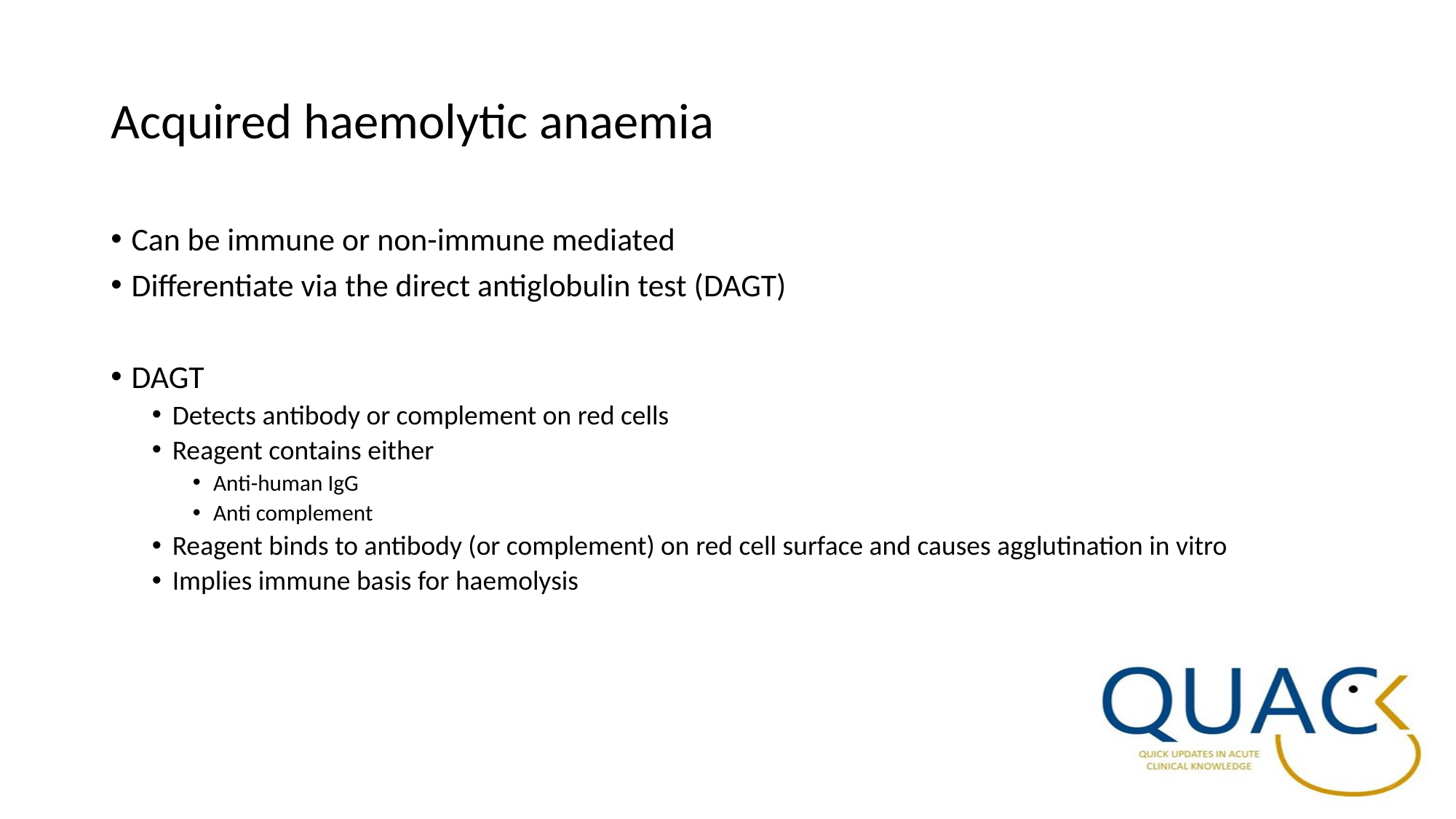

# Acquired haemolytic anaemia
Can be immune or non-immune mediated
Differentiate via the direct antiglobulin test (DAGT)

DAGT
Detects antibody or complement on red cells
Reagent contains either
Anti-human IgG
Anti complement
Reagent binds to antibody (or complement) on red cell surface and causes agglutination in vitro
Implies immune basis for haemolysis